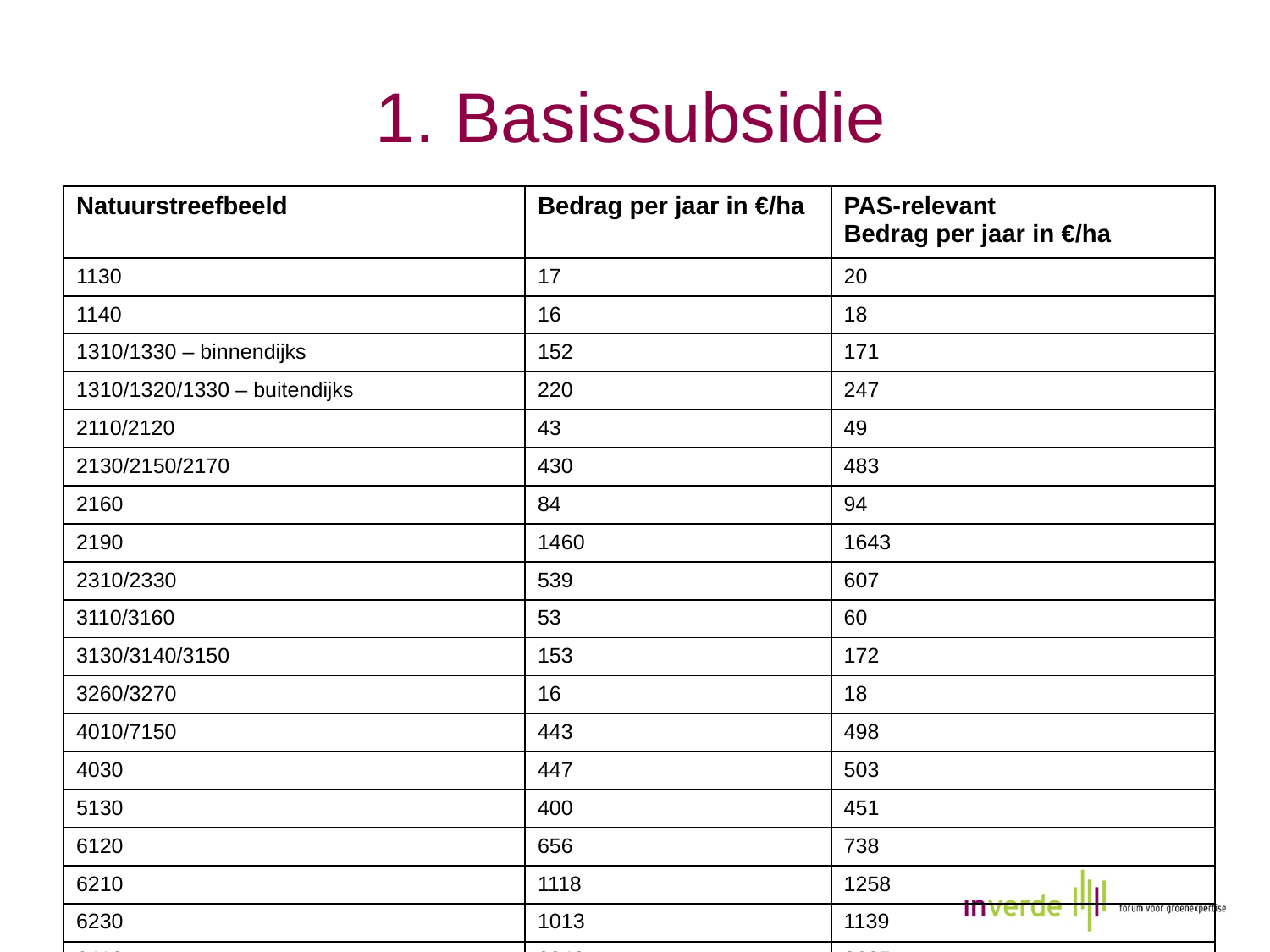

# 1. Basissubsidie
| Natuurstreefbeeld | Bedrag per jaar in €/ha | PAS-relevant Bedrag per jaar in €/ha |
| --- | --- | --- |
| 1130 | 17 | 20 |
| 1140 | 16 | 18 |
| 1310/1330 – binnendijks | 152 | 171 |
| 1310/1320/1330 – buitendijks | 220 | 247 |
| 2110/2120 | 43 | 49 |
| 2130/2150/2170 | 430 | 483 |
| 2160 | 84 | 94 |
| 2190 | 1460 | 1643 |
| 2310/2330 | 539 | 607 |
| 3110/3160 | 53 | 60 |
| 3130/3140/3150 | 153 | 172 |
| 3260/3270 | 16 | 18 |
| 4010/7150 | 443 | 498 |
| 4030 | 447 | 503 |
| 5130 | 400 | 451 |
| 6120 | 656 | 738 |
| 6210 | 1118 | 1258 |
| 6230 | 1013 | 1139 |
| 6410 | 2342 | 2635 |
| 6430 | 675 | 759 |
| 6510 | 1124 | 1264 |
| 7110 | 62 | 70 |
| 7140/7210 | 621 | 698 |
| 7230 | 2719 | 3059 |
| 8310 | 16 | 18 |
| 91D0/91E0/91F0 | 89 | 100 |
| 9110/9120 | 63 | 71 |
| 9130 | 98 | 110 |
| 9150 | 2738 | 3080 |
| 9160 | 98 | 110 |
| 9190 | 134 | 150 |
| 2180 | 68 | 76 |
| rbbppm | 144 |  |
| rbbah | 35 |  |
| rbbhc | 1766 |  |
| rbbhf | 748 |  |
| rbbzil | 265 |  |
| rbbkam | 304 |  |
| rbbmc | 630 |  |
| rbbmr | 285 |  |
| rbbms | 621 |  |
| rbbsg/rbbsp | 535 |  |
| rbbsm | 396 |  |
| rbbso/rbbsf | 130 |  |
| ae | 79 |  |
| ah | 25 |  |
| ao | 57 |  |
| ap | 39 |  |
| b\* | 261 |  |
| cp/cd/cm | 225 |  |
| ha/hv | 496 |  |
| hj | 312 |  |
| hp\*/hpr\*/hr | 129 |  |
| hu | 1124 |  |
| mz/mc/mr/md | 246 |  |
| so | 76 |  |
| sz/ku | 130 |  |
| Mozaïeklandschap type A: bestaat uit tenminste twee voor een natuurbeheerplan in aanmerking komende vegetaties | 287 |  |
| Mozaïeklandschap type B: bestaat tenminste voor 40% uit de natuurstreefbeelden 2310, 2330, 4010, 7150, 4030, 6430, 7140 en rbbsg | 361 |  |
| Mozaïeklandschap – type C: ten minste voor 40% bestaat uit natuurstreefbeelden 6120, 6210, 6230, 6410, 6510, rbbhc en rbbmc | 470 |  |
| Onbeheerde climaxvegetatie | 16 |  |